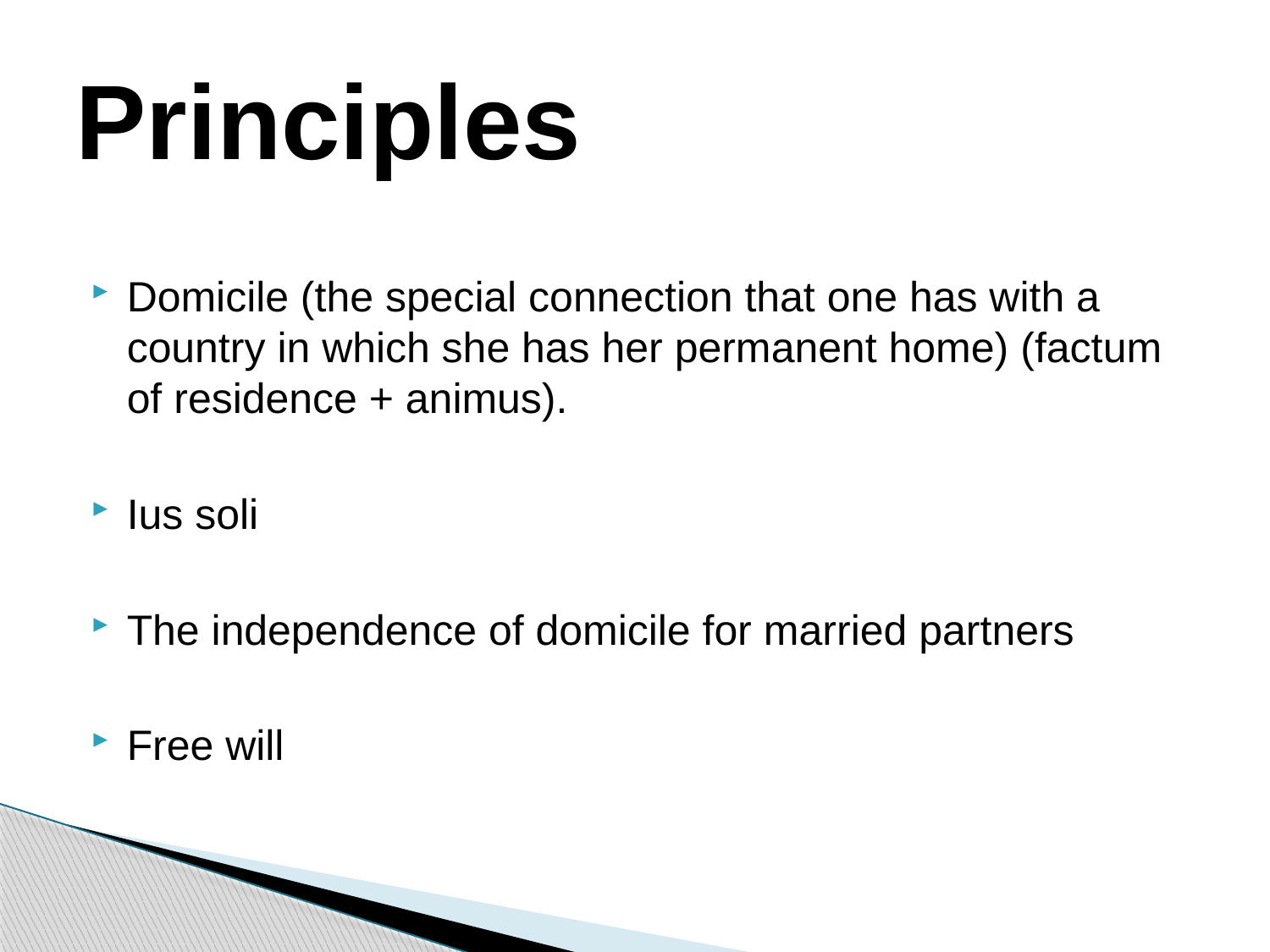

# Principles

Domicile (the special connection that one has with a country in which she has her permanent home) (factum of residence + animus).

Ius soli

The independence of domicile for married partners

Free will